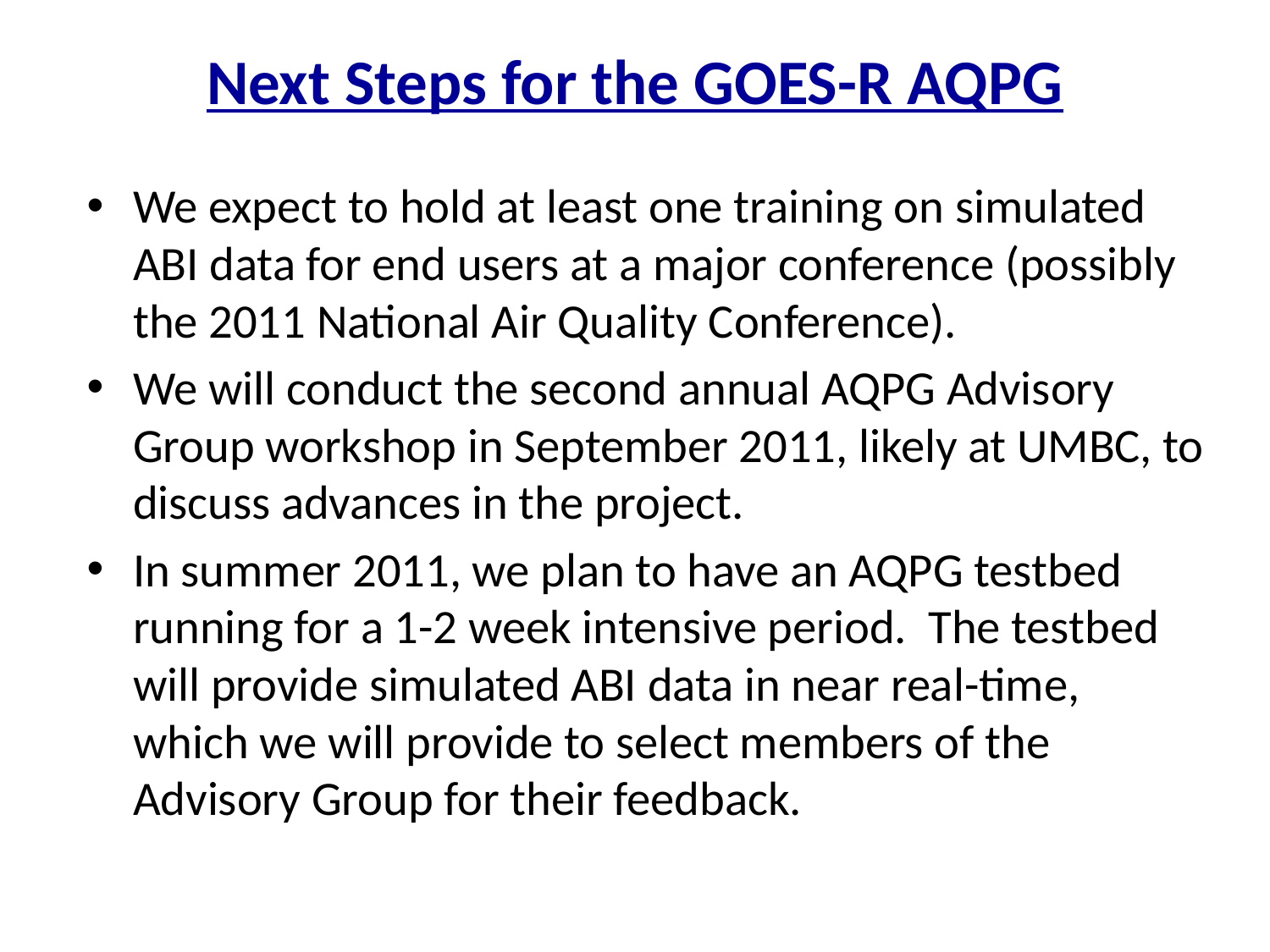

# Next Steps for the GOES-R AQPG
We expect to hold at least one training on simulated ABI data for end users at a major conference (possibly the 2011 National Air Quality Conference).
We will conduct the second annual AQPG Advisory Group workshop in September 2011, likely at UMBC, to discuss advances in the project.
In summer 2011, we plan to have an AQPG testbed running for a 1-2 week intensive period.  The testbed will provide simulated ABI data in near real-time, which we will provide to select members of the Advisory Group for their feedback.